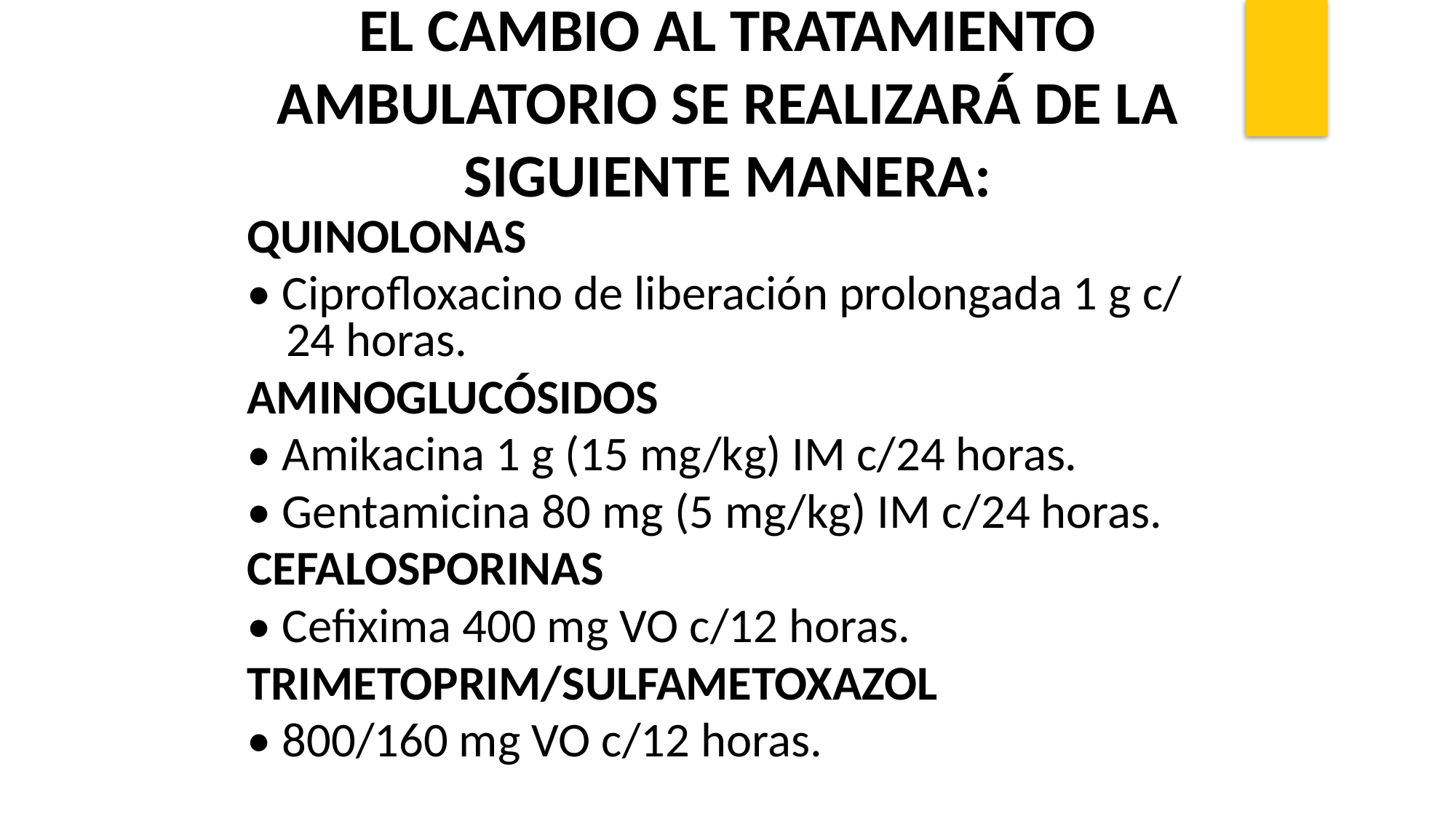

EL CAMBIO AL TRATAMIENTO AMBULATORIO SE REALIZARÁ DE LA SIGUIENTE MANERA:
QUINOLONAS
• Ciprofloxacino de liberación prolongada 1 g c/ 24 horas.
AMINOGLUCÓSIDOS
• Amikacina 1 g (15 mg/kg) IM c/24 horas.
• Gentamicina 80 mg (5 mg/kg) IM c/24 horas.
CEFALOSPORINAS
• Cefixima 400 mg VO c/12 horas.
TRIMETOPRIM/SULFAMETOXAZOL
• 800/160 mg VO c/12 horas.